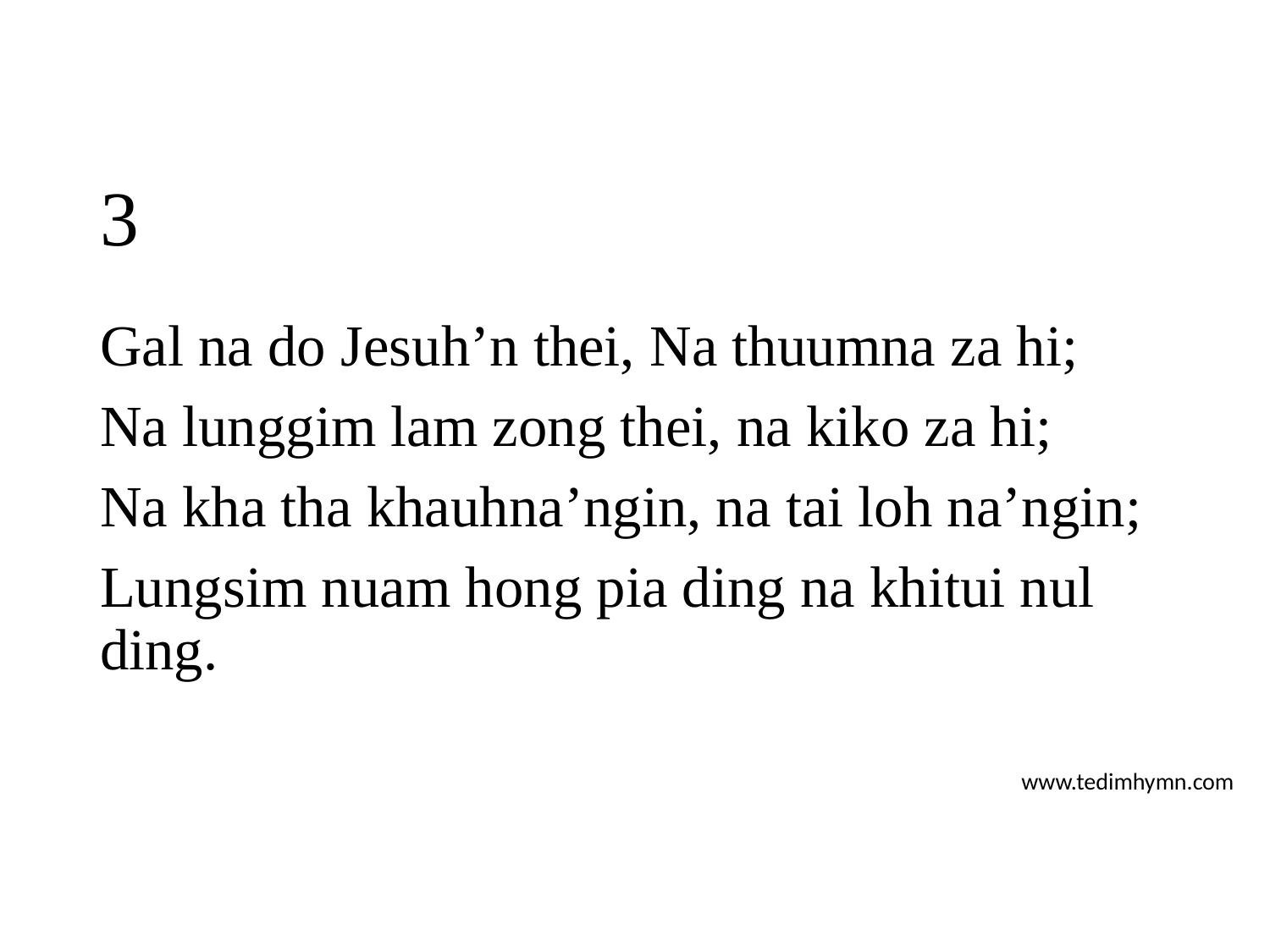

# 3
Gal na do Jesuh’n thei, Na thuumna za hi;
Na lunggim lam zong thei, na kiko za hi;
Na kha tha khauhna’ngin, na tai loh na’ngin;
Lungsim nuam hong pia ding na khitui nul ding.

www.tedimhymn.com